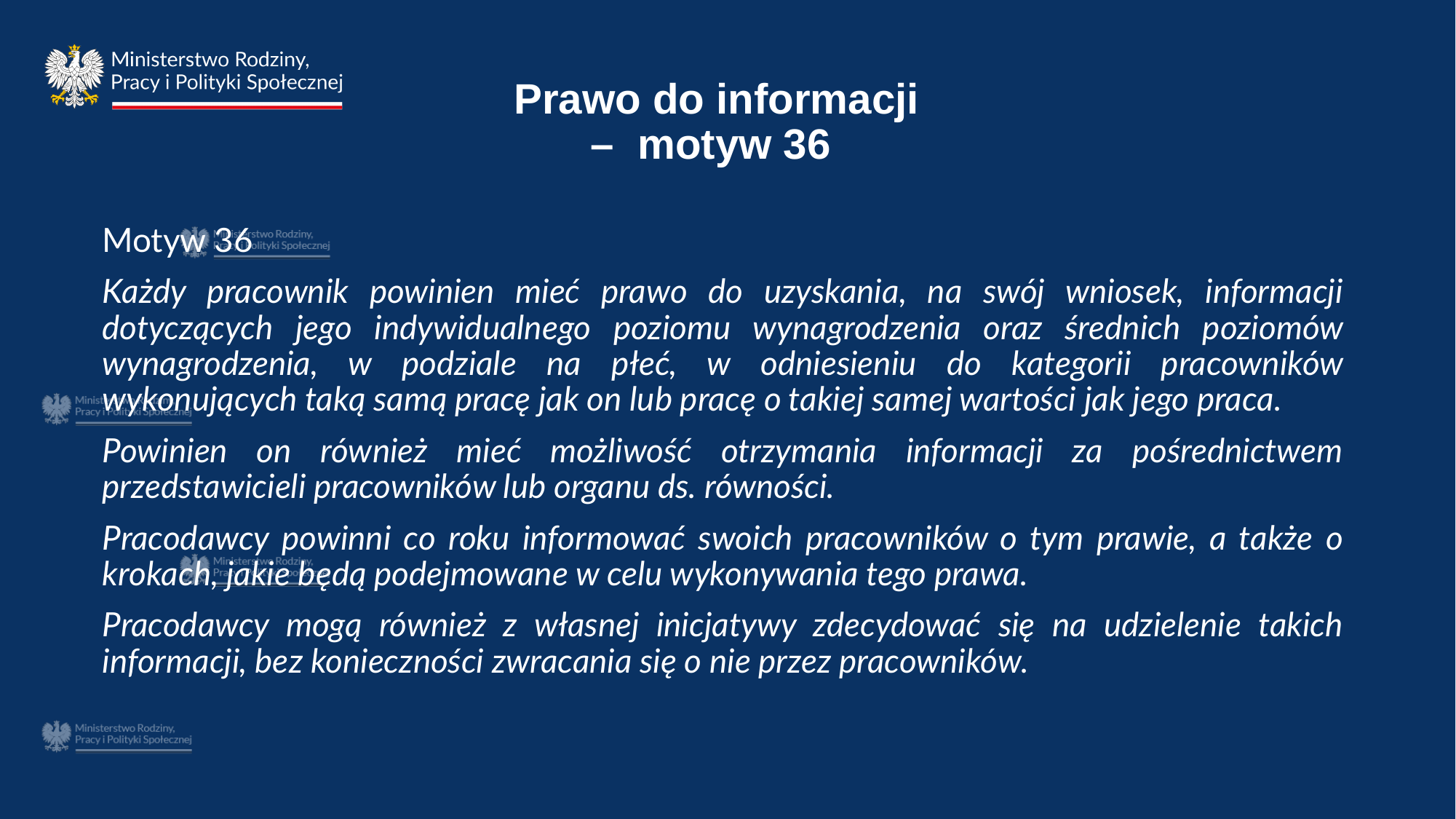

# Prawo do informacji –  motyw 36
Motyw 36
Każdy pracownik powinien mieć prawo do uzyskania, na swój wniosek, informacji dotyczących jego indywidualnego poziomu wynagrodzenia oraz średnich poziomów wynagrodzenia, w podziale na płeć, w odniesieniu do kategorii pracowników wykonujących taką samą pracę jak on lub pracę o takiej samej wartości jak jego praca.
Powinien on również mieć możliwość otrzymania informacji za pośrednictwem przedstawicieli pracowników lub organu ds. równości.
Pracodawcy powinni co roku informować swoich pracowników o tym prawie, a także o krokach, jakie będą podejmowane w celu wykonywania tego prawa.
Pracodawcy mogą również z własnej inicjatywy zdecydować się na udzielenie takich informacji, bez konieczności zwracania się o nie przez pracowników.